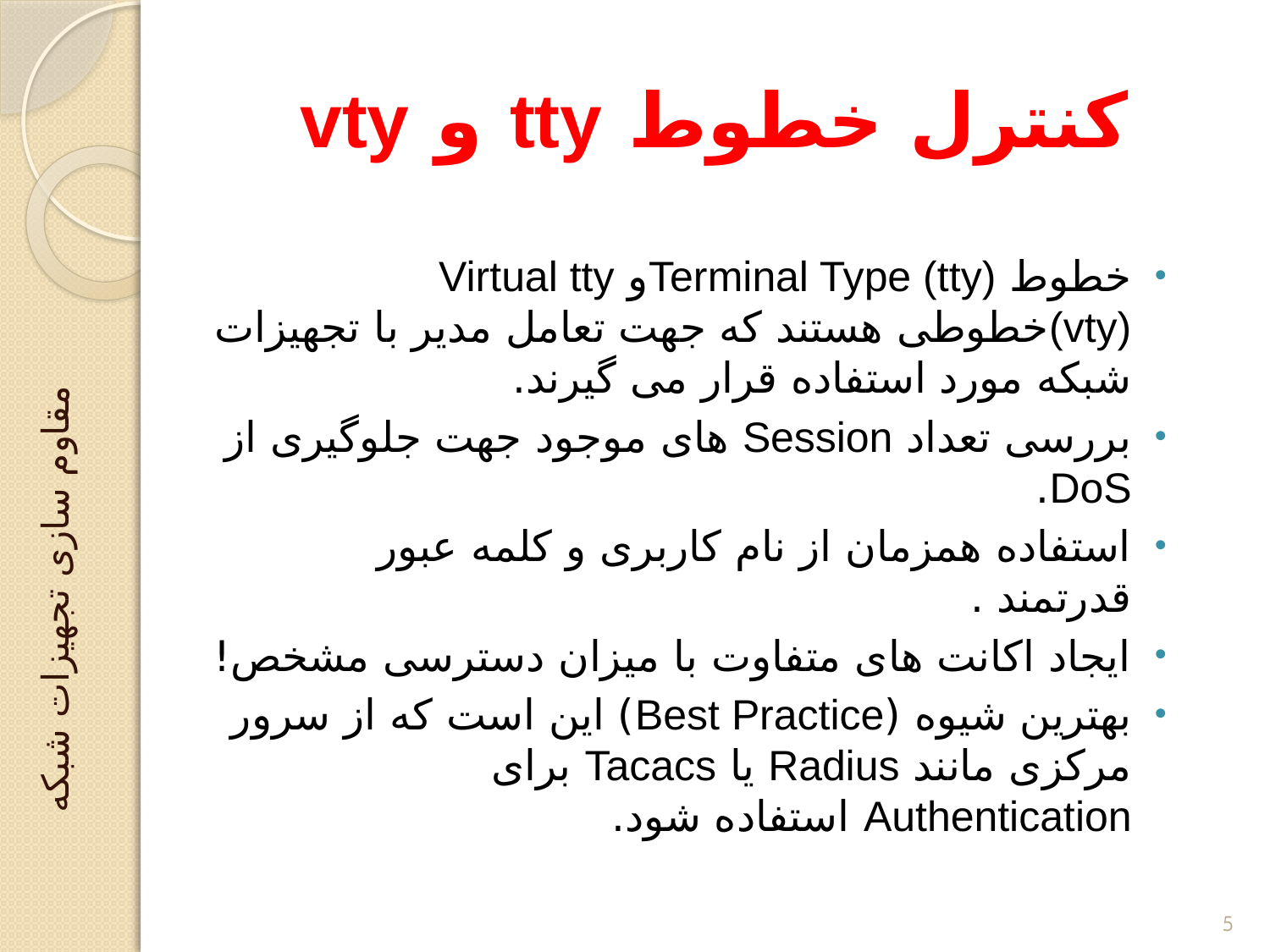

# کنترل خطوط tty و vty
خطوط Terminal Type (tty)و Virtual tty (vty)خطوطی هستند که جهت تعامل مدیر با تجهیزات شبکه مورد استفاده قرار می گیرند.
بررسی تعداد Session های موجود جهت جلوگیری از DoS.
استفاده همزمان از نام کاربری و کلمه عبور قدرتمند .
ایجاد اکانت های متفاوت با میزان دسترسی مشخص!
بهترین شیوه (Best Practice) این است که از سرور مرکزی مانند Radius یا Tacacs برای Authentication استفاده شود.

مقاوم سازی تجهیزات شبکه
5